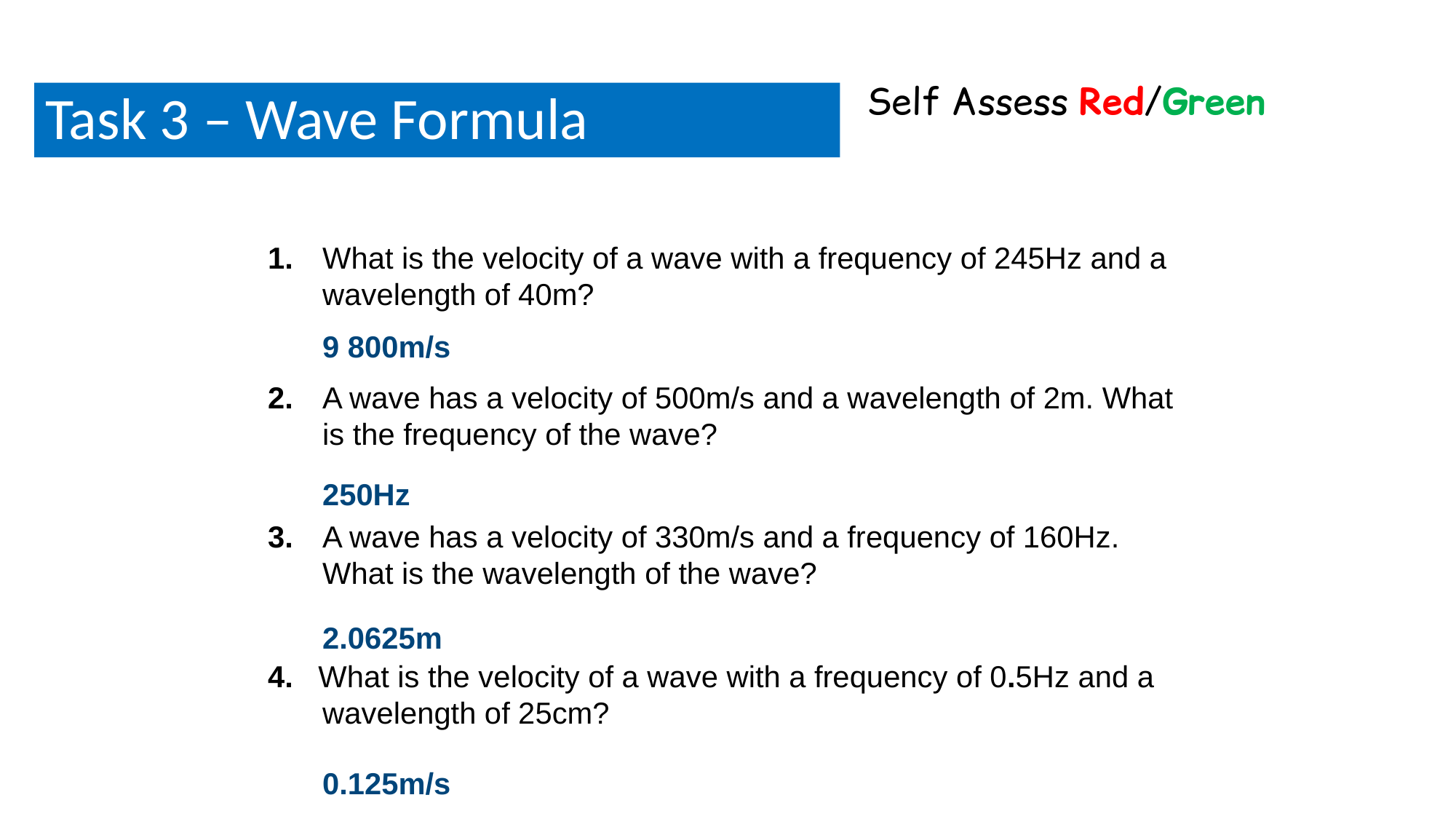

#
Self Assess Red/Green
Task 3 – Wave Formula
1.	What is the velocity of a wave with a frequency of 245Hz and a wavelength of 40m?

2.	A wave has a velocity of 500m/s and a wavelength of 2m. What is the frequency of the wave?

3.	A wave has a velocity of 330m/s and a frequency of 160Hz. What is the wavelength of the wave?

4.   What is the velocity of a wave with a frequency of 0.5Hz and a wavelength of 25cm?
9 800m/s
250Hz
2.0625m
0.125m/s